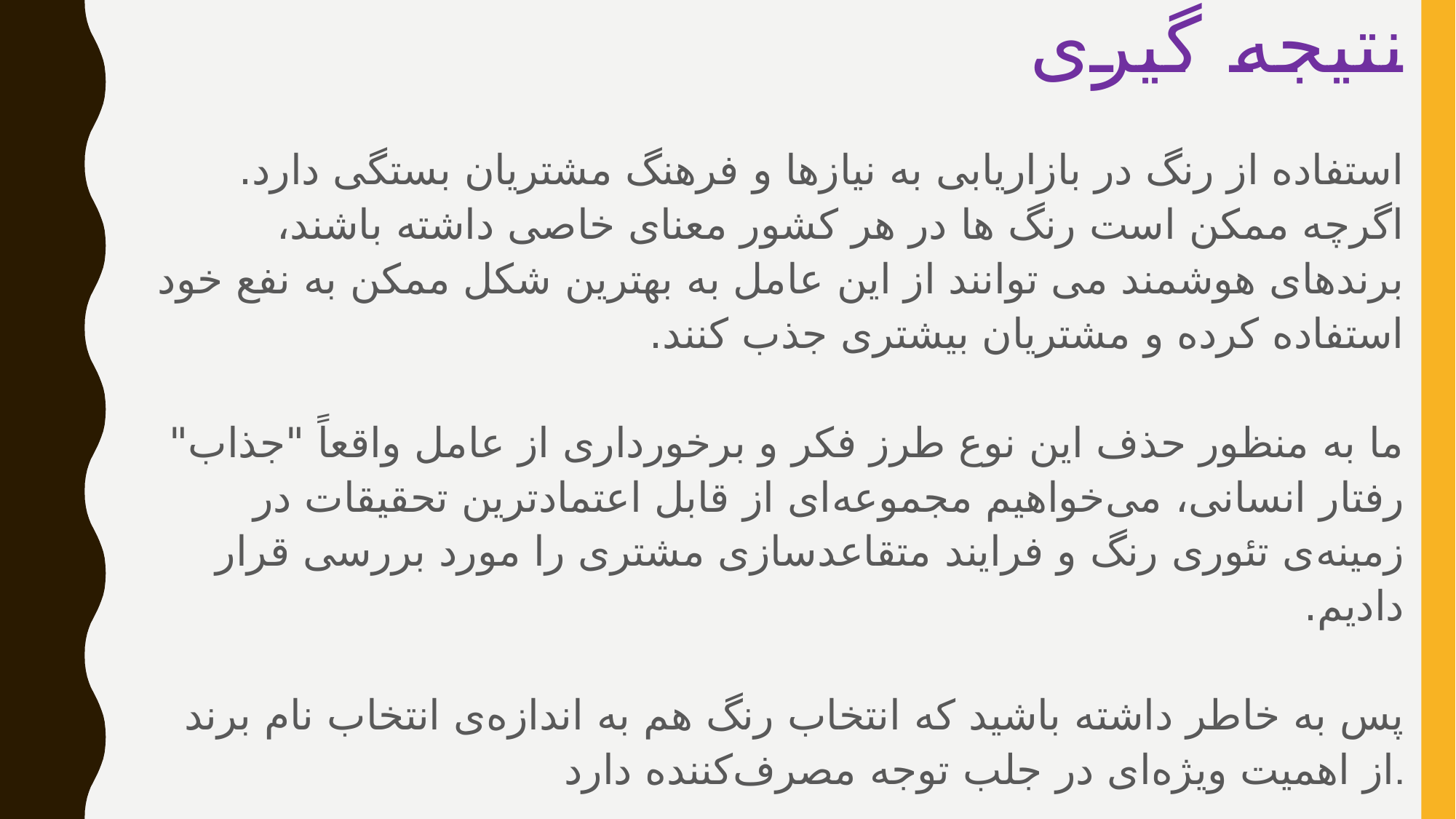

# نتیجه گیری
استفاده از رنگ در بازاریابی به نیازها و فرهنگ مشتریان بستگی دارد. اگرچه ممکن است رنگ ها در هر کشور معنای خاصی داشته باشند، برندهای هوشمند می توانند از این عامل به بهترین شکل ممکن به نفع خود استفاده کرده و مشتریان بیشتری جذب کنند.
ما به منظور حذف این نوع طرز فکر و برخورداری از عامل واقعاً "جذاب" رفتار انسانی، می‌خواهیم مجموعه‌ای از قابل اعتمادترین تحقیقات در زمینه‌ی تئوری رنگ و فرایند متقاعدسازی مشتری را مورد بررسی قرار دادیم.
پس به خاطر داشته باشید که انتخاب رنگ هم به اندازه‌ی انتخاب نام برند از اهمیت ویژه‌ای در جلب توجه مصرف‌کننده دارد.